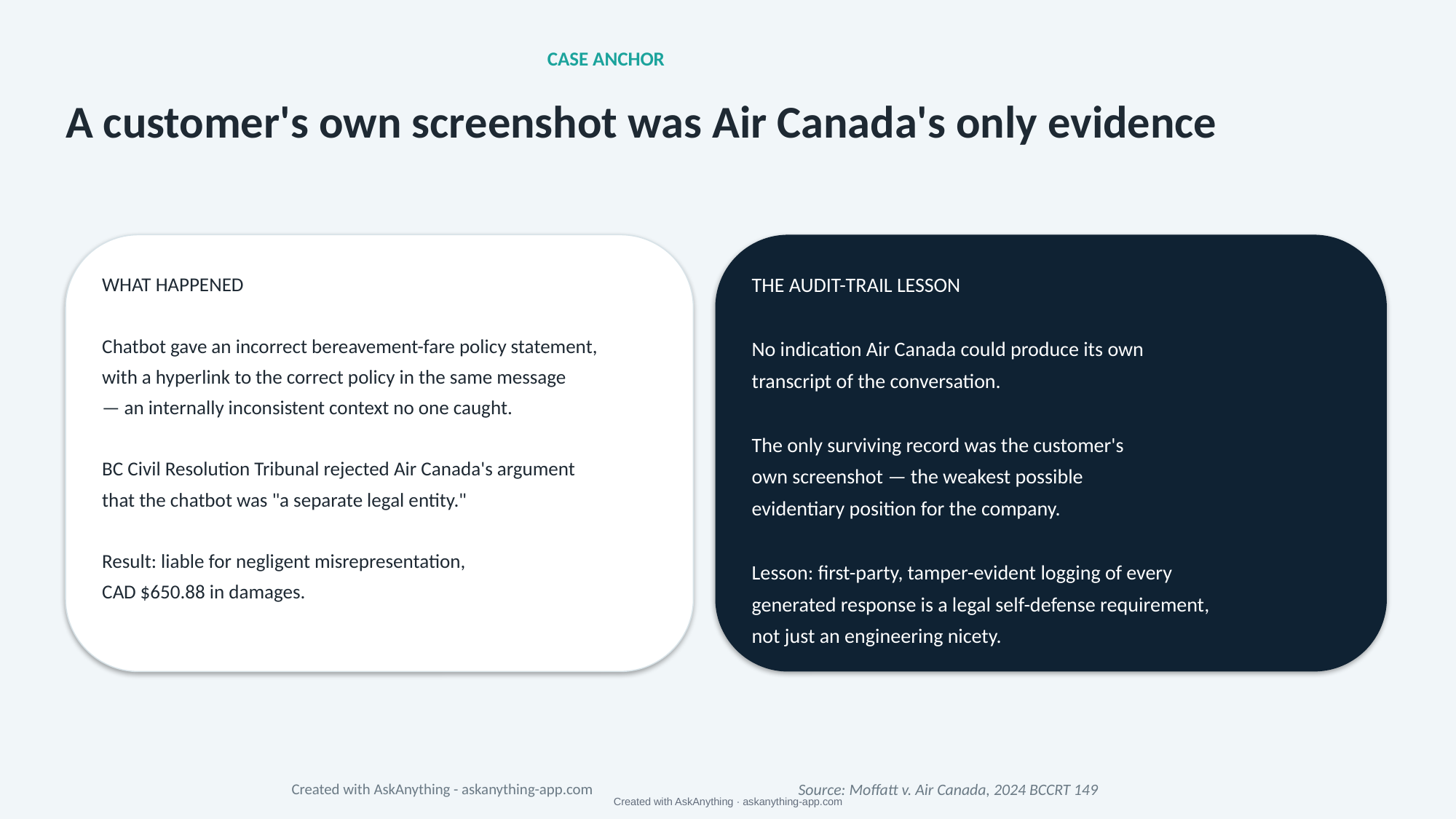

CASE ANCHOR
A customer's own screenshot was Air Canada's only evidence
WHAT HAPPENED

Chatbot gave an incorrect bereavement-fare policy statement,
with a hyperlink to the correct policy in the same message
— an internally inconsistent context no one caught.

BC Civil Resolution Tribunal rejected Air Canada's argument
that the chatbot was "a separate legal entity."

Result: liable for negligent misrepresentation,
CAD $650.88 in damages.
THE AUDIT-TRAIL LESSON

No indication Air Canada could produce its own
transcript of the conversation.

The only surviving record was the customer's
own screenshot — the weakest possible
evidentiary position for the company.

Lesson: first-party, tamper-evident logging of every
generated response is a legal self-defense requirement,
not just an engineering nicety.
Created with AskAnything - askanything-app.com
Source: Moffatt v. Air Canada, 2024 BCCRT 149
Created with AskAnything · askanything-app.com